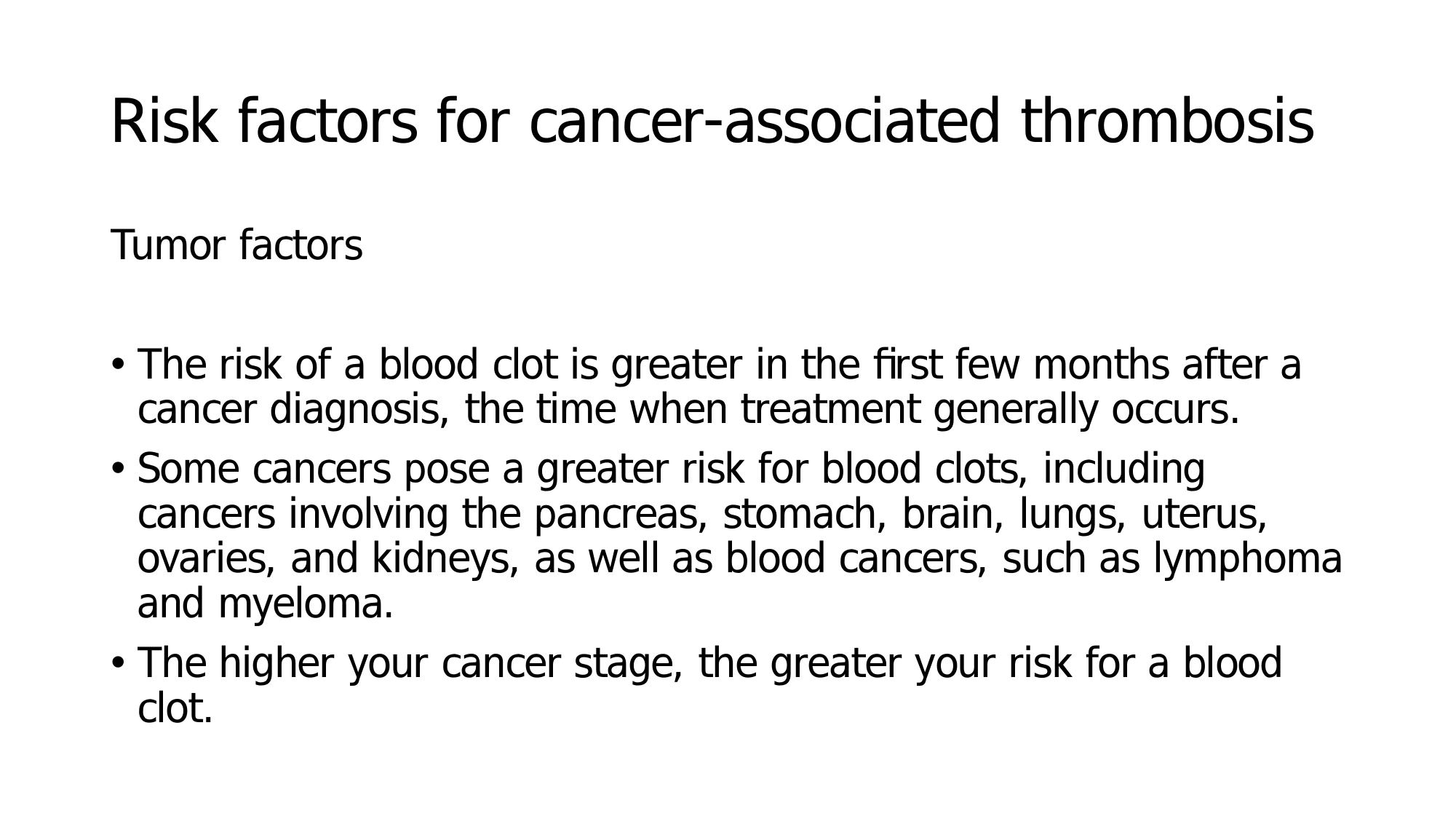

# Risk factors for cancer-associated thrombosis
Tumor factors

The risk of a blood clot is greater in the first few months after a cancer diagnosis, the time when treatment generally occurs.
Some cancers pose a greater risk for blood clots, including cancers involving the pancreas, stomach, brain, lungs, uterus, ovaries, and kidneys, as well as blood cancers, such as lymphoma and myeloma.
The higher your cancer stage, the greater your risk for a blood clot.